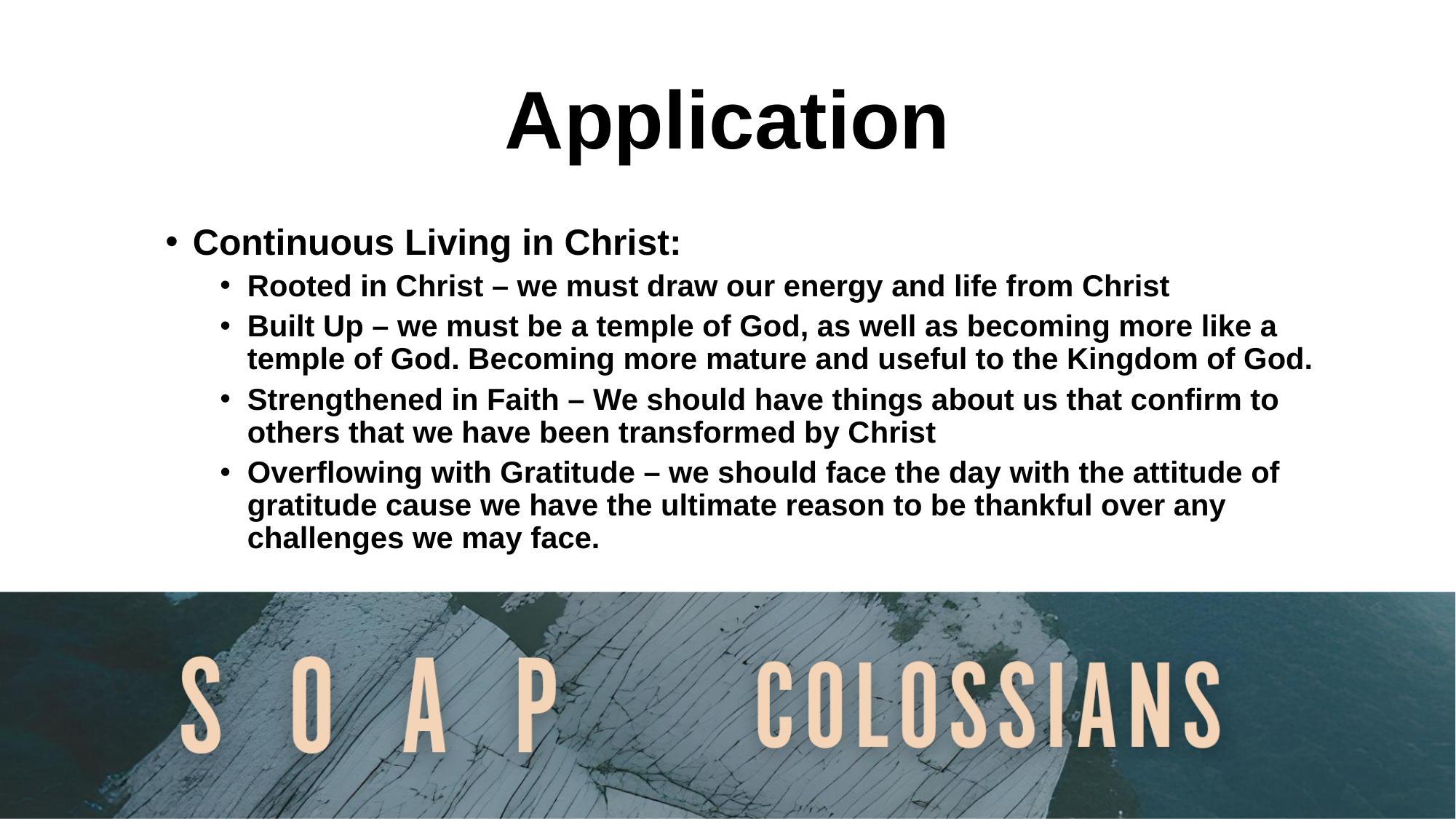

# Application
Continuous Living in Christ:
Rooted in Christ – we must draw our energy and life from Christ
Built Up – we must be a temple of God, as well as becoming more like a temple of God. Becoming more mature and useful to the Kingdom of God.
Strengthened in Faith – We should have things about us that confirm to others that we have been transformed by Christ
Overflowing with Gratitude – we should face the day with the attitude of gratitude cause we have the ultimate reason to be thankful over any challenges we may face.